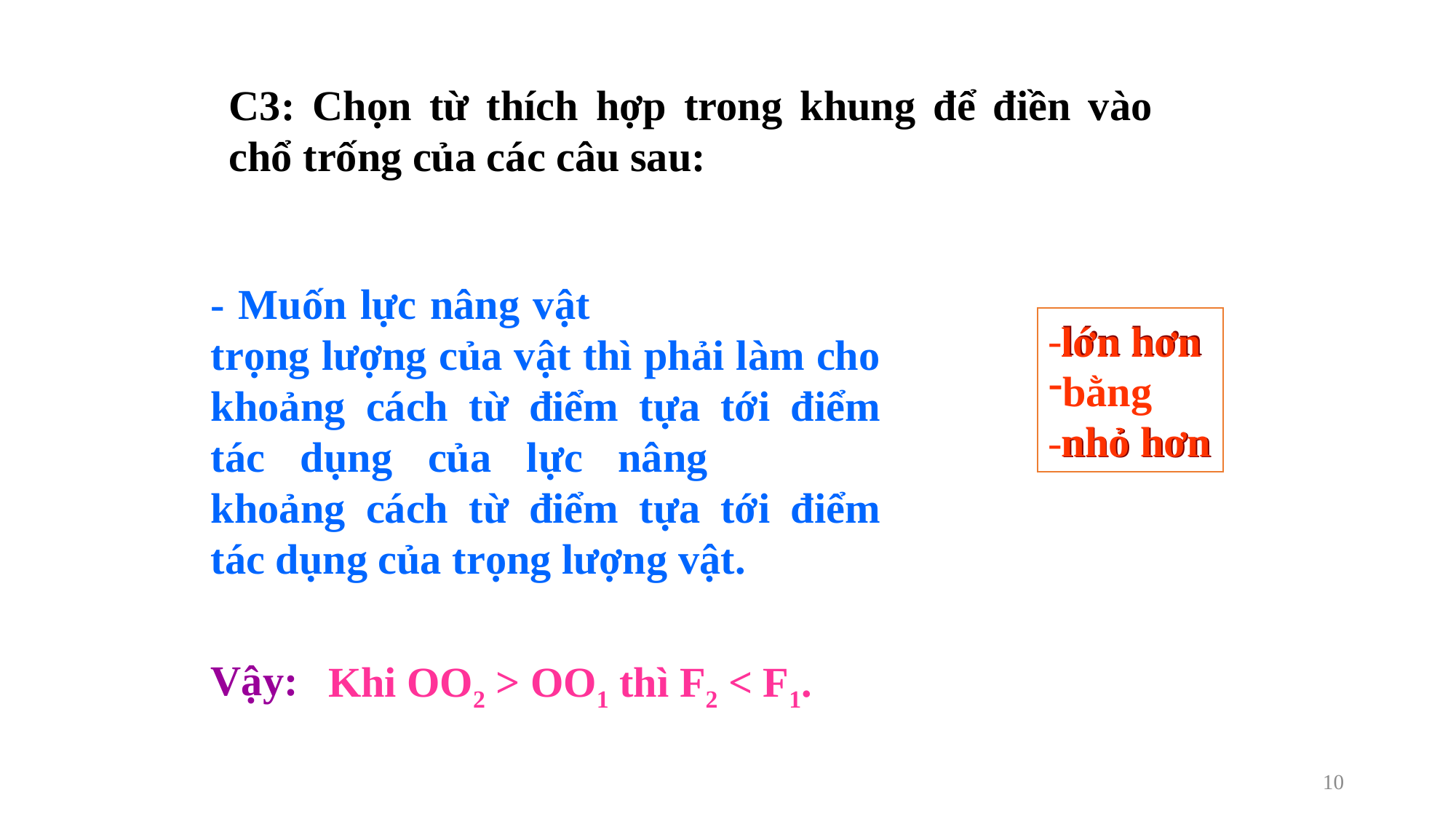

C3: Chọn từ thích hợp trong khung để điền vào chổ trống của các câu sau:
- Muốn lực nâng vật 			 trọng lượng của vật thì phải làm cho khoảng cách từ điểm tựa tới điểm tác dụng của lực nâng 		 khoảng cách từ điểm tựa tới điểm tác dụng của trọng lượng vật.
-lớn hơn
bằng
-nhỏ hơn
lớn hơn
nhỏ hơn
Vậy:
Khi OO2 > OO1 thì F2 < F1.
10